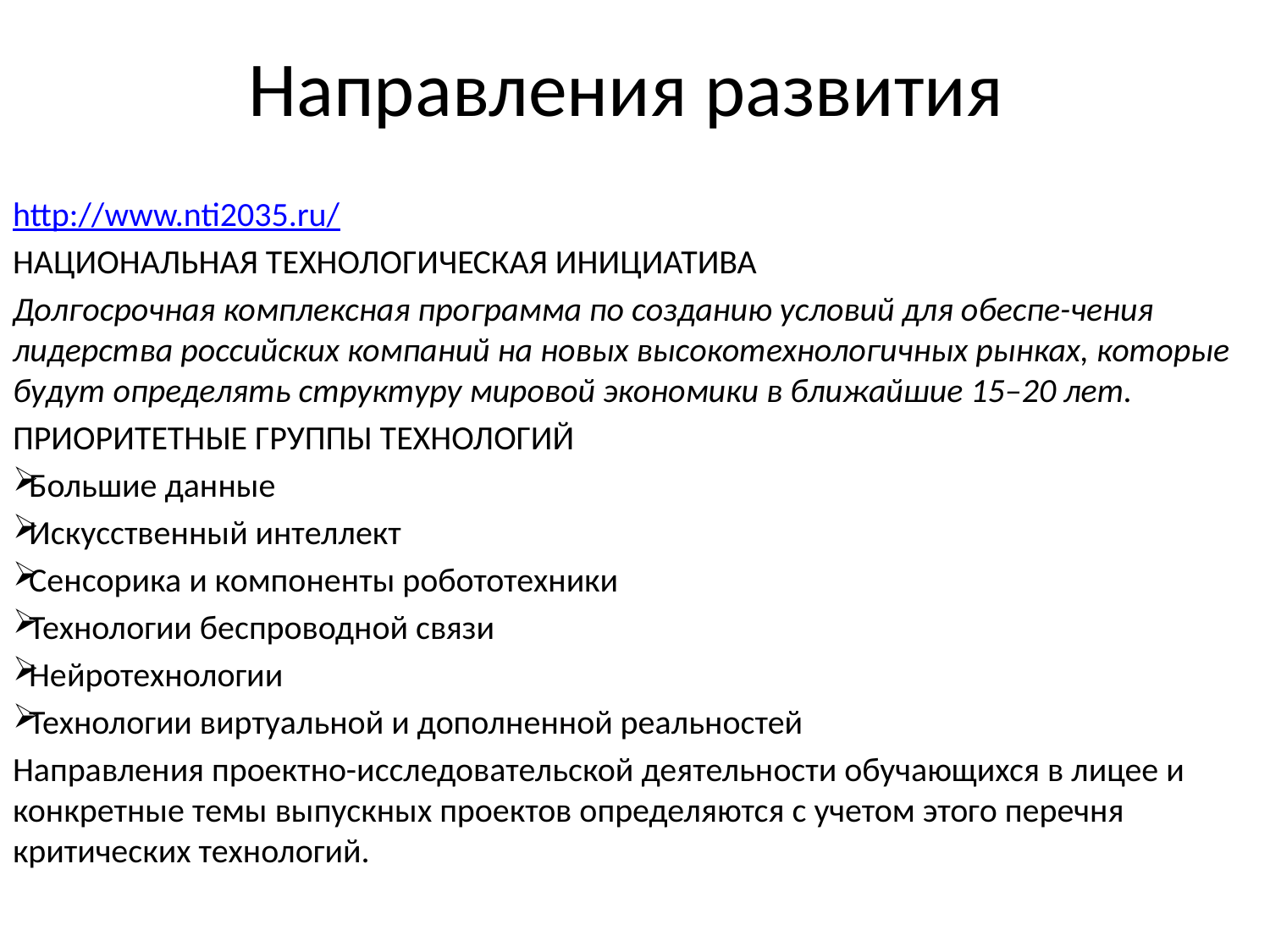

# Направления развития
http://www.nti2035.ru/
НАЦИОНАЛЬНАЯ ТЕХНОЛОГИЧЕСКАЯ ИНИЦИАТИВА
Долгосрочная комплексная программа по созданию условий для обеспе-чения лидерства российских компаний на новых высокотехнологичных рынках, которые будут определять структуру мировой экономики в ближайшие 15–20 лет.
ПРИОРИТЕТНЫЕ ГРУППЫ ТЕХНОЛОГИЙ
Большие данные
Искусственный интеллект
Сенсорика и компоненты робототехники
Технологии беспроводной связи
Нейротехнологии
Технологии виртуальной и дополненной реальностей
Направления проектно-исследовательской деятельности обучающихся в лицее и конкретные темы выпускных проектов определяются с учетом этого перечня критических технологий.